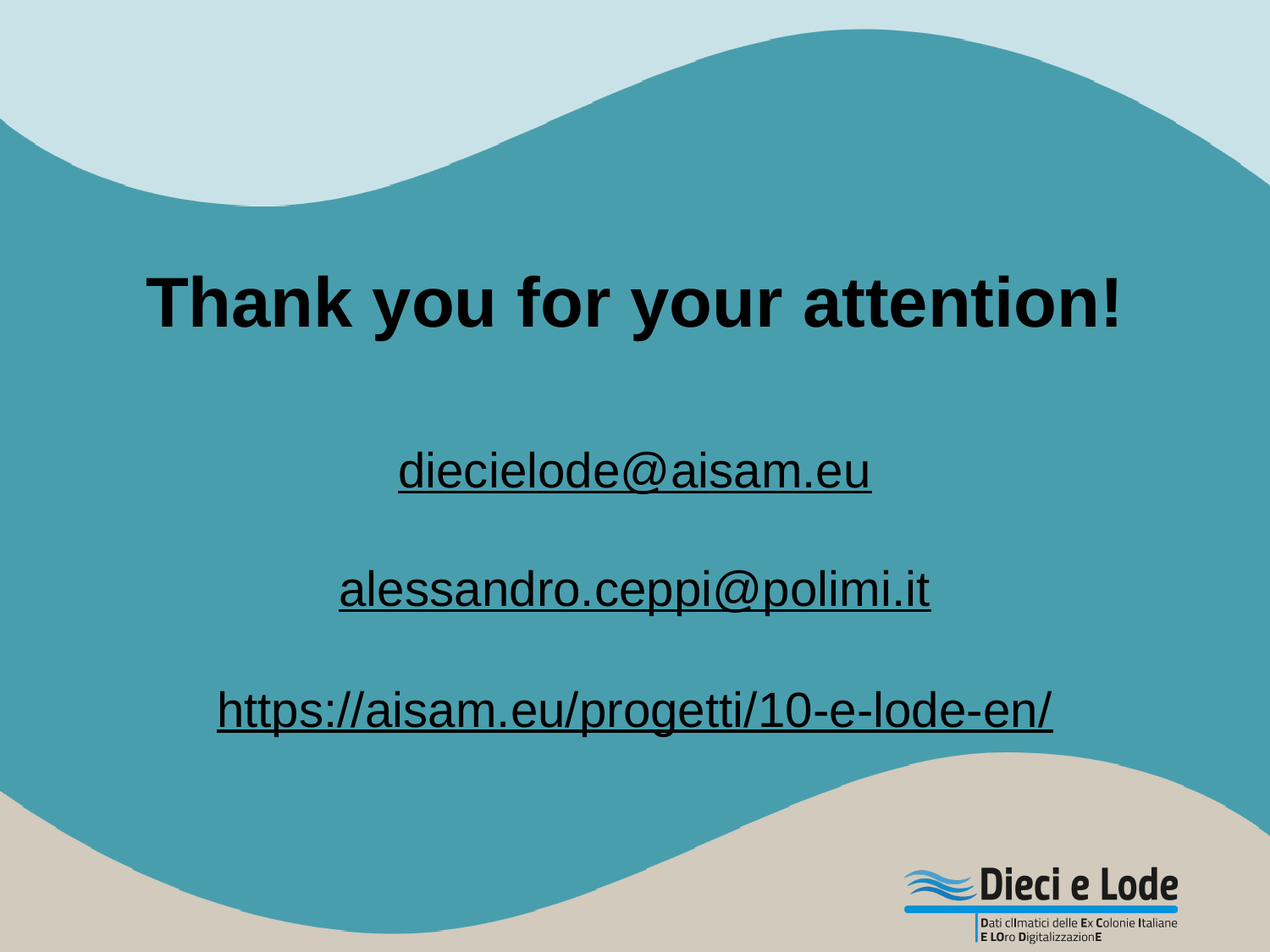

Thank you for your attention!
diecielode@aisam.eu

alessandro.ceppi@polimi.it
https://aisam.eu/progetti/10-e-lode-en/